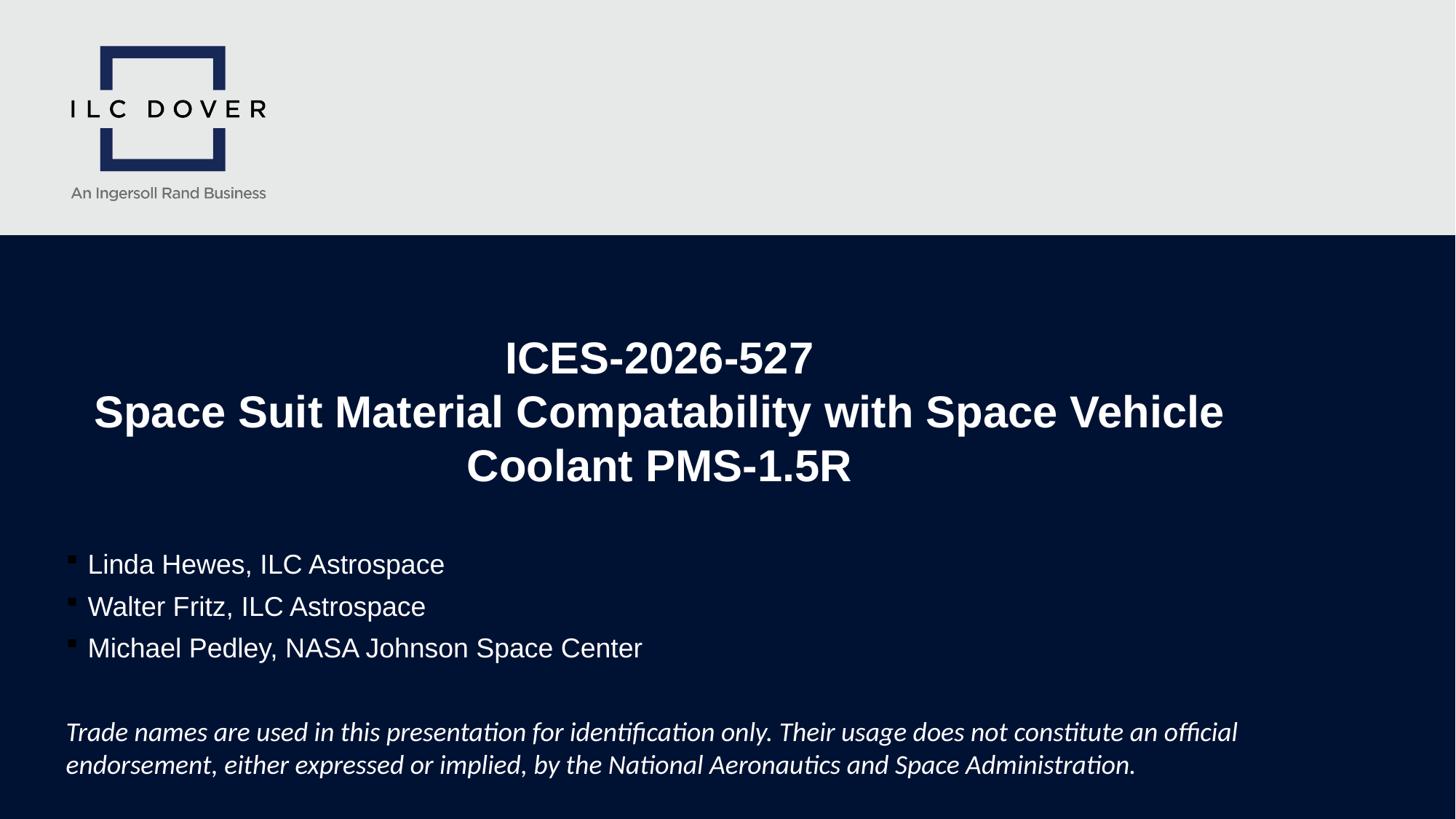

# ICES-2026-527 Space Suit Material Compatability with Space Vehicle Coolant PMS-1.5R
Linda Hewes, ILC Astrospace
Walter Fritz, ILC Astrospace
Michael Pedley, NASA Johnson Space Center

Trade names are used in this presentation for identification only. Their usage does not constitute an official endorsement, either expressed or implied, by the National Aeronautics and Space Administration.